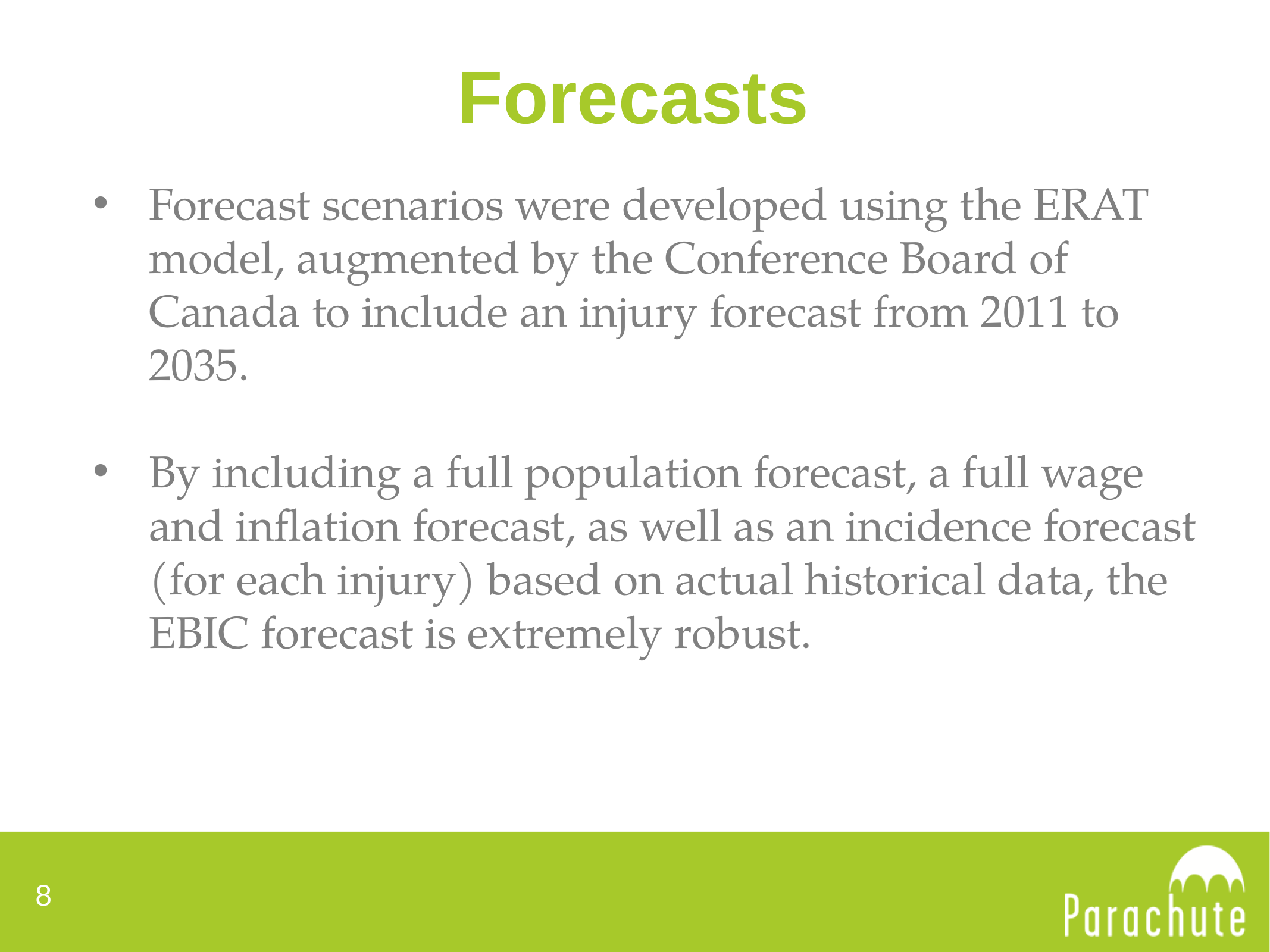

# Forecasts
Forecast scenarios were developed using the ERAT model, augmented by the Conference Board of Canada to include an injury forecast from 2011 to 2035.

By including a full population forecast, a full wage and inflation forecast, as well as an incidence forecast (for each injury) based on actual historical data, the EBIC forecast is extremely robust.

8